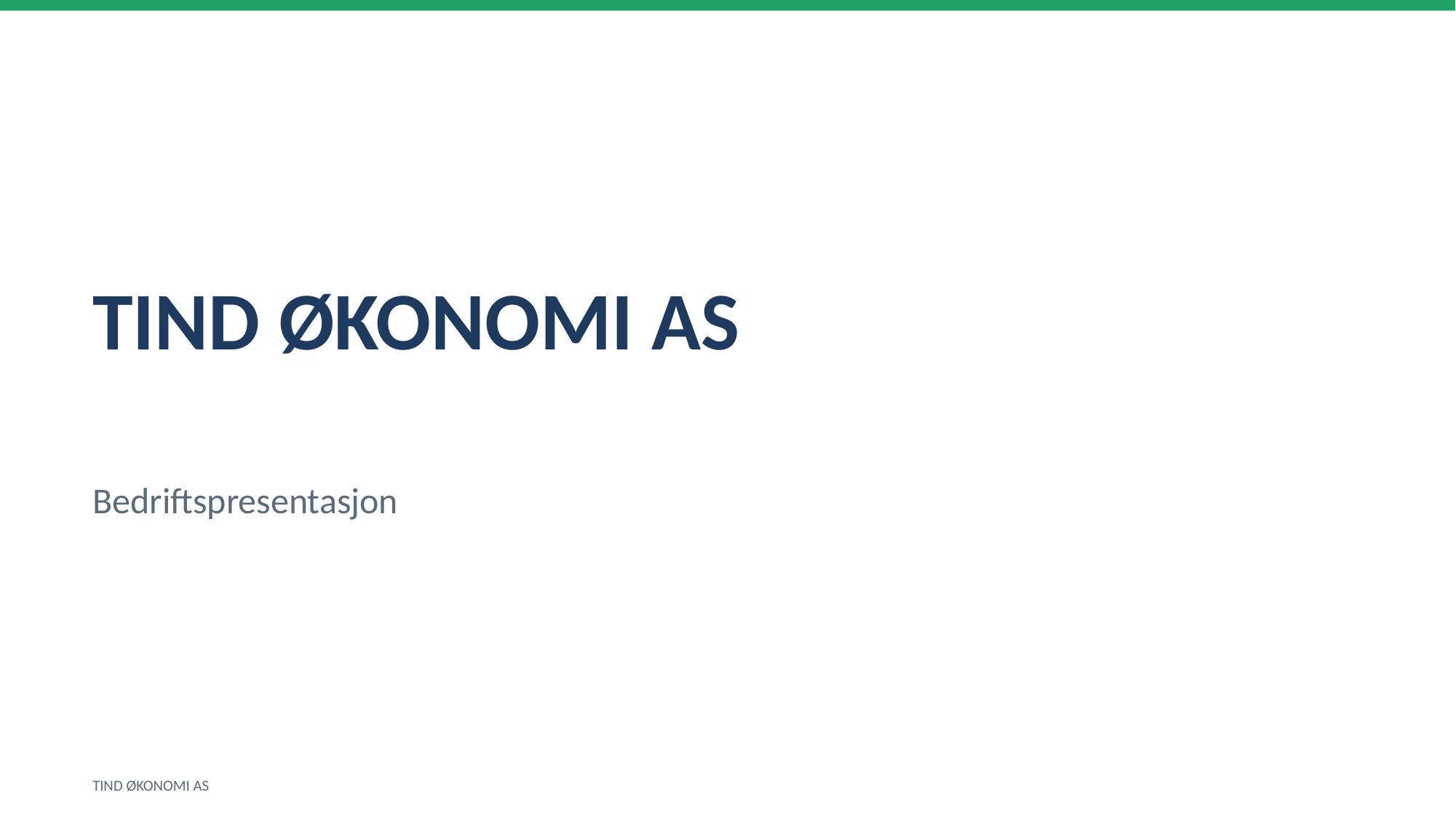

TIND ØKONOMI AS
Bedriftspresentasjon
TIND ØKONOMI AS